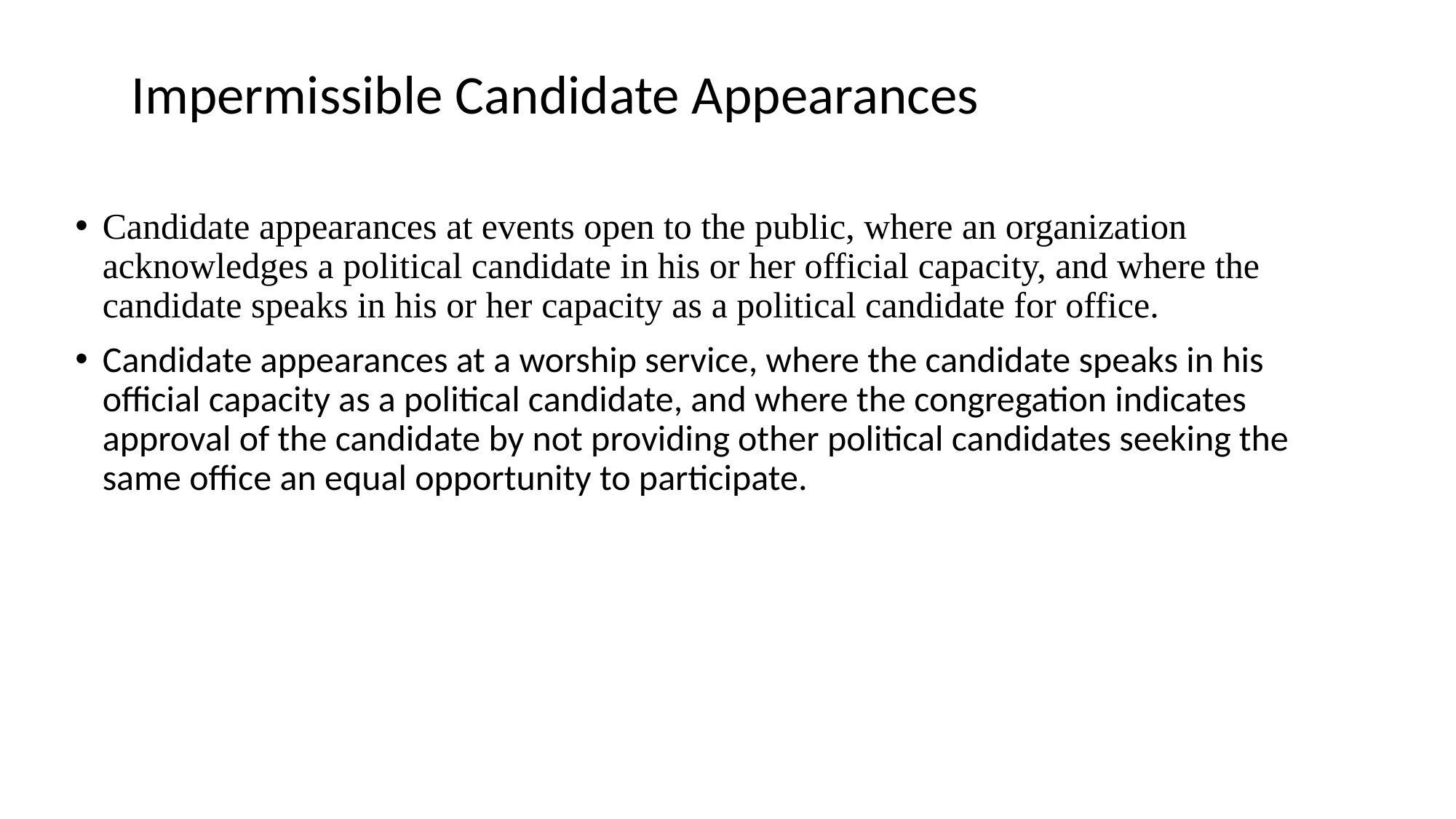

# Impermissible Candidate Appearances
Candidate appearances at events open to the public, where an organization acknowledges a political candidate in his or her official capacity, and where the candidate speaks in his or her capacity as a political candidate for office.
Candidate appearances at a worship service, where the candidate speaks in his official capacity as a political candidate, and where the congregation indicates approval of the candidate by not providing other political candidates seeking the same office an equal opportunity to participate.